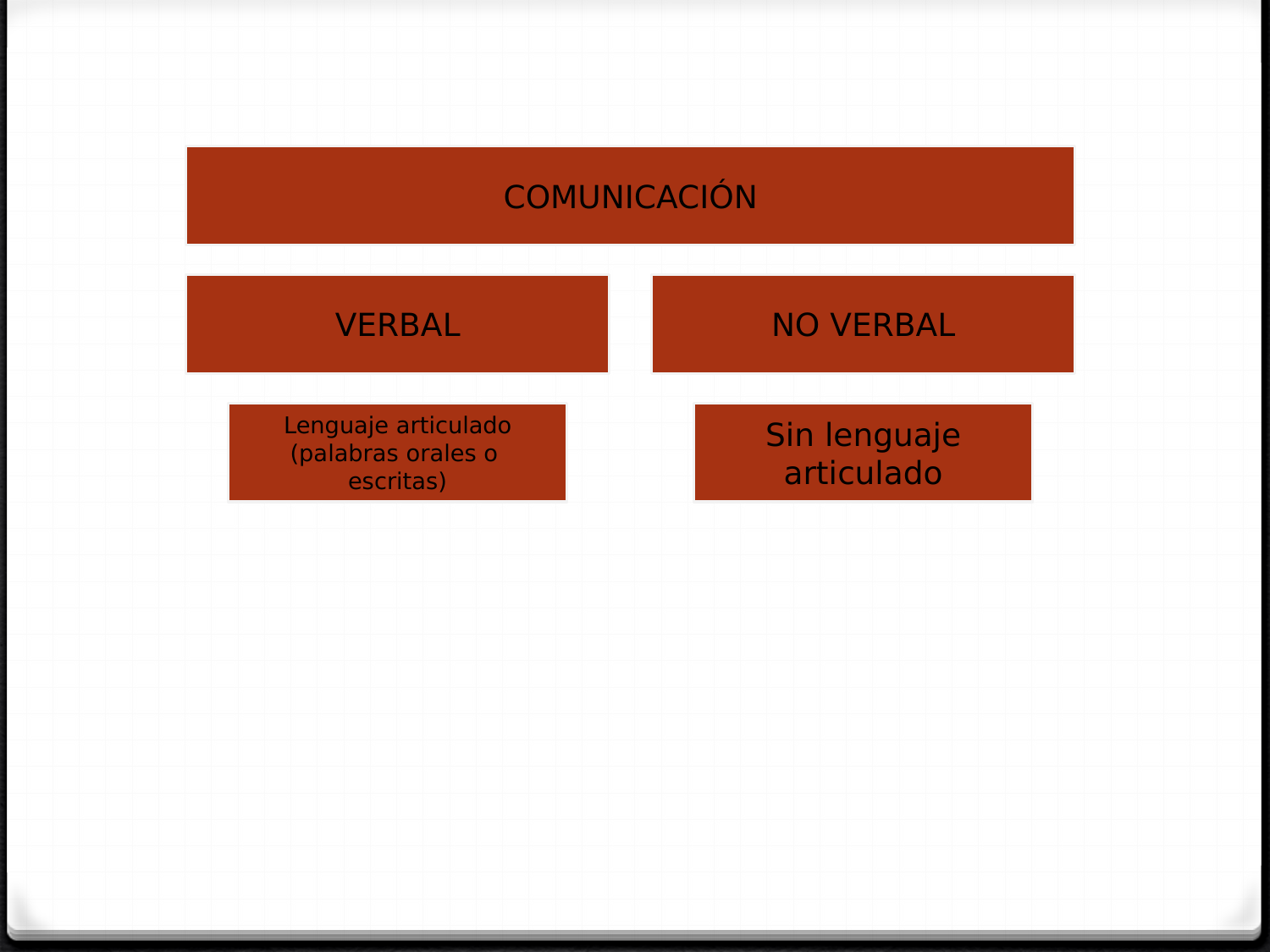

COMUNICACIÓN
VERBAL
Lenguaje articulado
(palabras orales o
escritas)
NO VERBAL
Sin lenguaje articulado